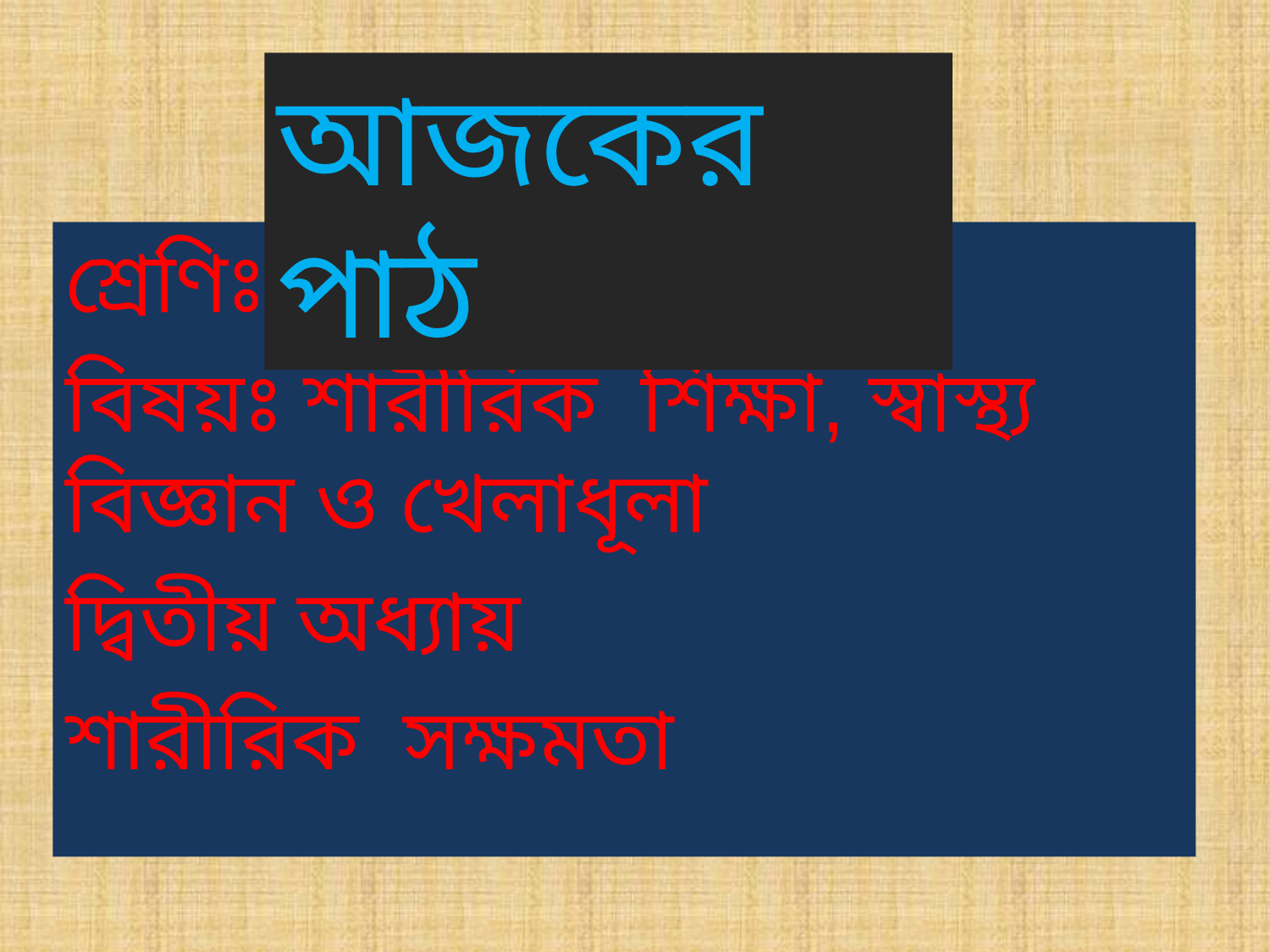

আজকের পাঠ
শ্রেণিঃ ৯ম
বিষয়ঃ শারীরিক  শিক্ষা, স্বাস্থ্য বিজ্ঞান ও খেলাধূলা
দ্বিতীয় অধ্যায়
শারীরিক  সক্ষমতা